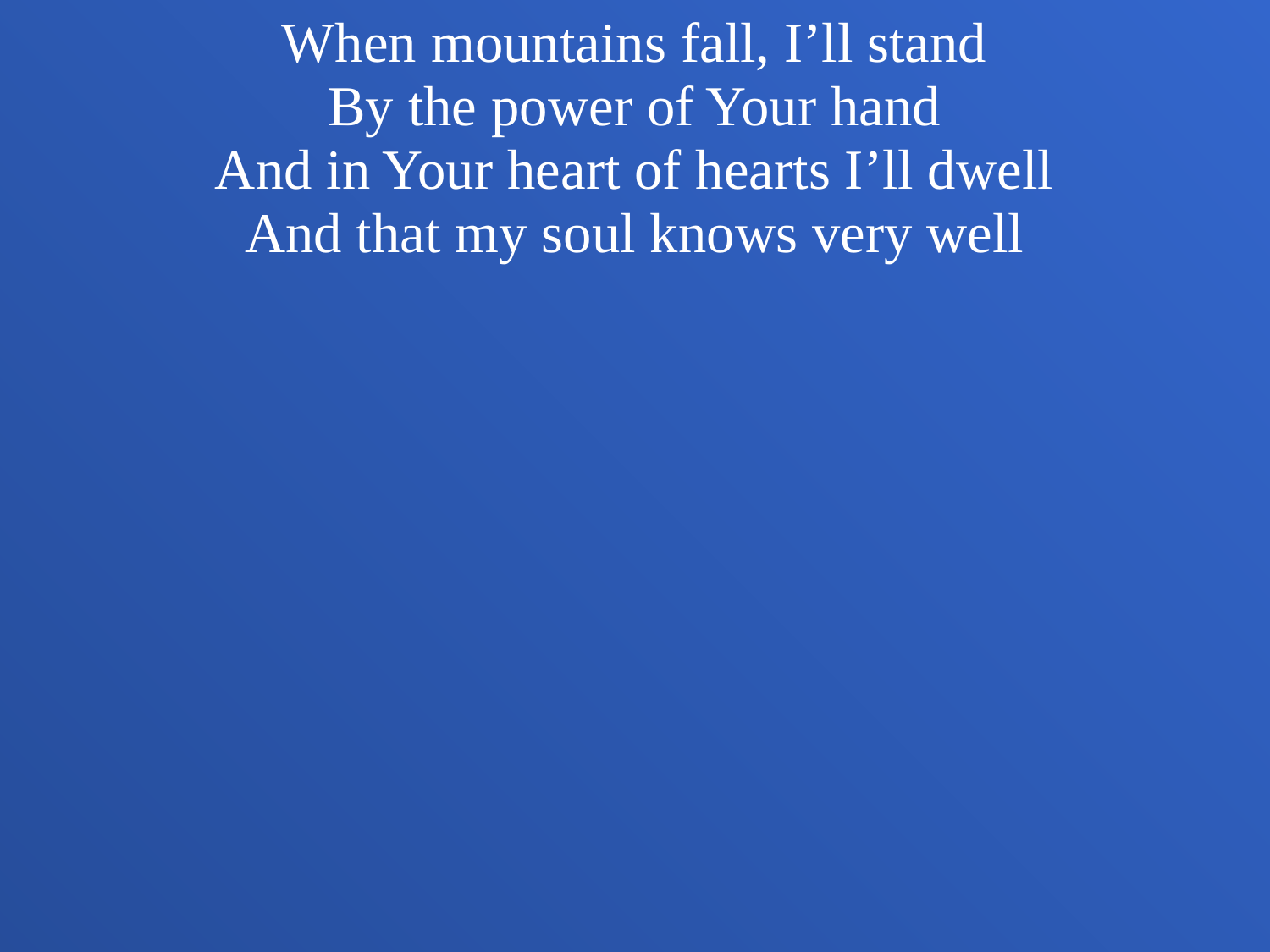

When mountains fall, I’ll stand
By the power of Your hand
And in Your heart of hearts I’ll dwell
And that my soul knows very well